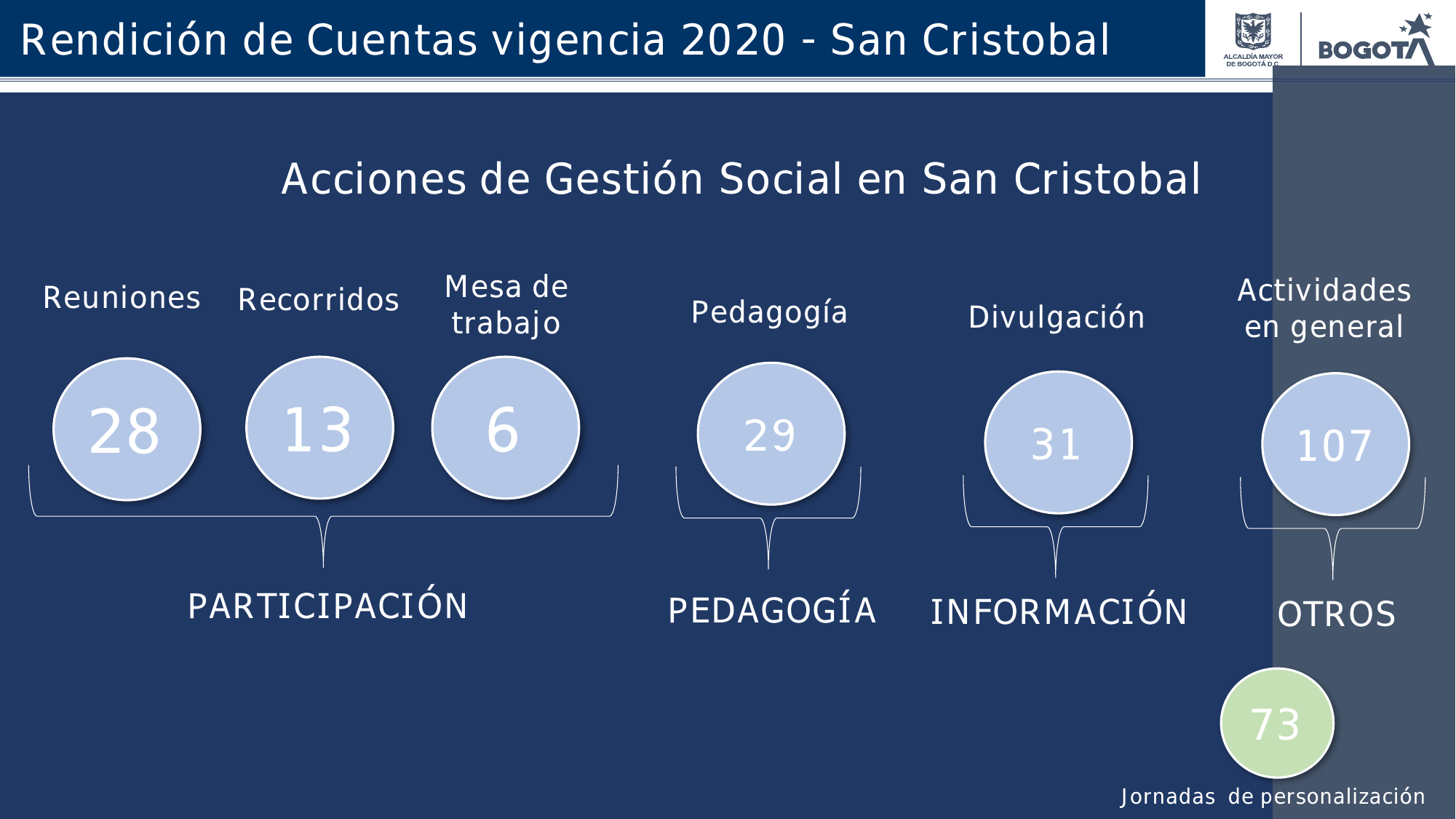

Rendición de Cuentas vigencia 2020 - San Cristobal

Acciones de Gestión Social en San Cristobal

Mesa de
trabajo
Reuniones
Recorridos
6
13
28
PARTICIPACIÓN
Actividades
en general
107

OTROS
Pedagogía
29

PEDAGOGÍA
Divulgación
31

INFORMACIÓN
73
Jornadas  de personalización